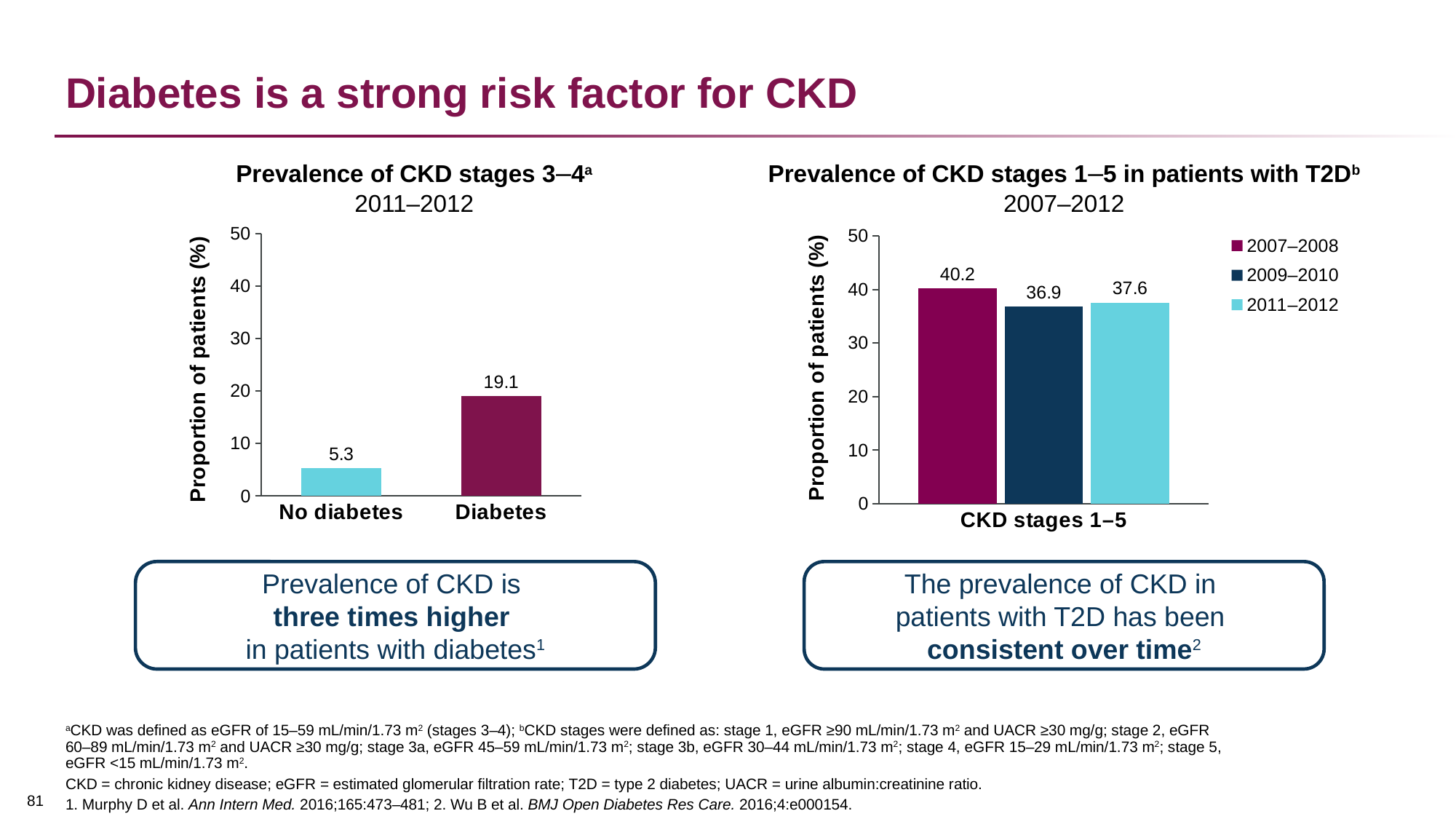

# Diabetes is a strong risk factor for CKD
Prevalence of CKD stages 3–4a
2011–2012
Prevalence of CKD stages 1–5 in patients with T2Db
2007–2012

### Chart

| Category | 2007–2008 | 2009–2010 | 2011–2012 |
|---|---|---|---|
| CKD stages 1–5 | 40.199999999999996 | 36.900000000000006 | 37.6 |

### Chart

| Category | Series 1 |
|---|---|
| No diabetes | 5.3 |
| Diabetes | 19.1 |
Prevalence of CKD is
three times higher
in patients with diabetes1
The prevalence of CKD in
patients with T2D has been
consistent over time2
aCKD was defined as eGFR of 15–59 mL/min/1.73 m2 (stages 3–4); bCKD stages were defined as: stage 1, eGFR ≥90 mL/min/1.73 m2 and UACR ≥30 mg/g; stage 2, eGFR
60–89 mL/min/1.73 m2 and UACR ≥30 mg/g; stage 3a, eGFR 45–59 mL/min/1.73 m2; stage 3b, eGFR 30–44 mL/min/1.73 m2; stage 4, eGFR 15–29 mL/min/1.73 m2; stage 5, eGFR <15 mL/min/1.73 m2.
CKD = chronic kidney disease; eGFR = estimated glomerular filtration rate; T2D = type 2 diabetes; UACR = urine albumin:creatinine ratio.
1. Murphy D et al. Ann Intern Med. 2016;165:473–481; 2. Wu B et al. BMJ Open Diabetes Res Care. 2016;4:e000154.
81